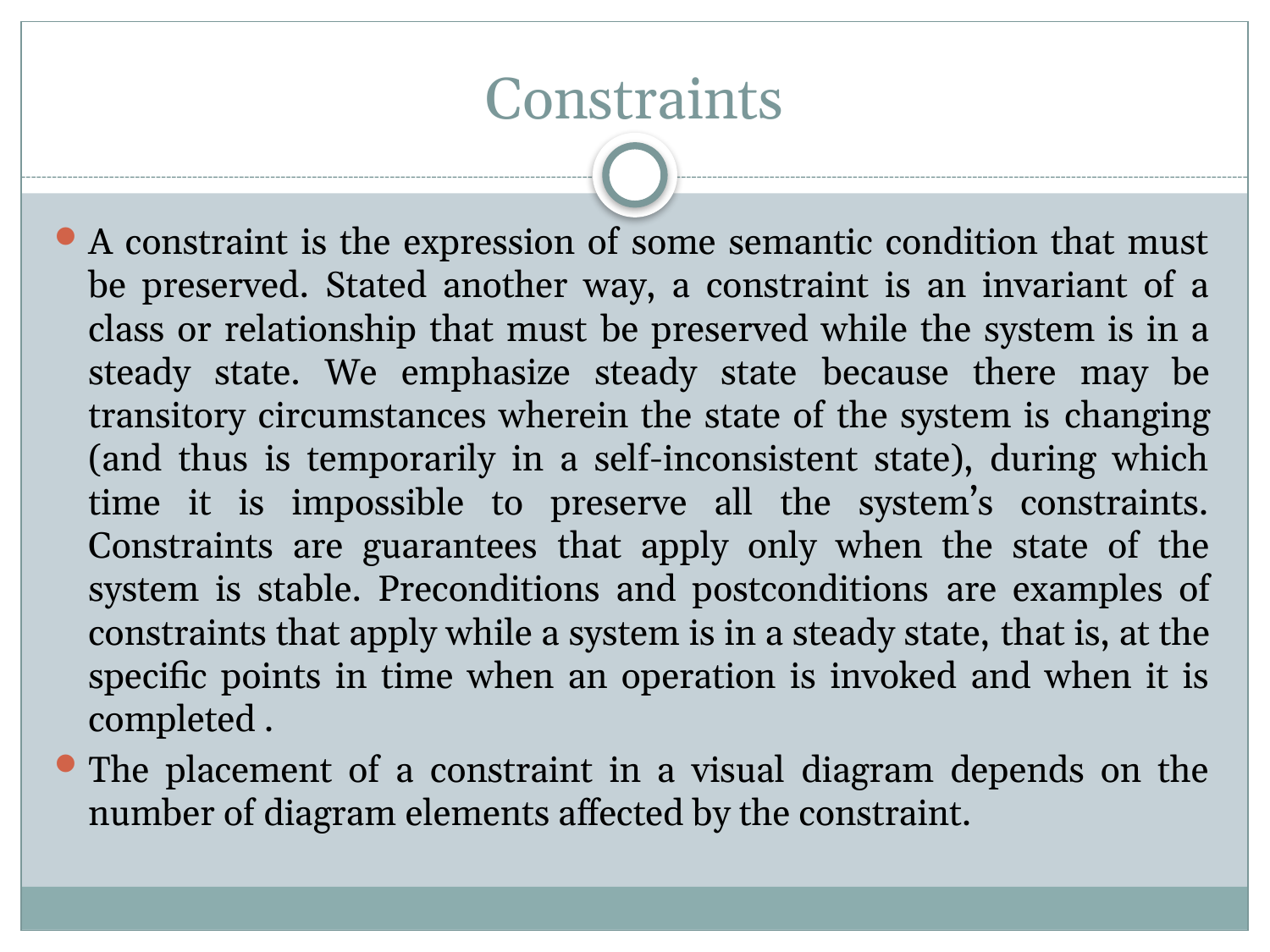

# Constraints
A constraint is the expression of some semantic condition that must be preserved. Stated another way, a constraint is an invariant of a class or relationship that must be preserved while the system is in a steady state. We emphasize steady state because there may be transitory circumstances wherein the state of the system is changing (and thus is temporarily in a self-inconsistent state), during which time it is impossible to preserve all the system’s constraints. Constraints are guarantees that apply only when the state of the system is stable. Preconditions and postconditions are examples of constraints that apply while a system is in a steady state, that is, at the specific points in time when an operation is invoked and when it is completed .
The placement of a constraint in a visual diagram depends on the number of diagram elements affected by the constraint.